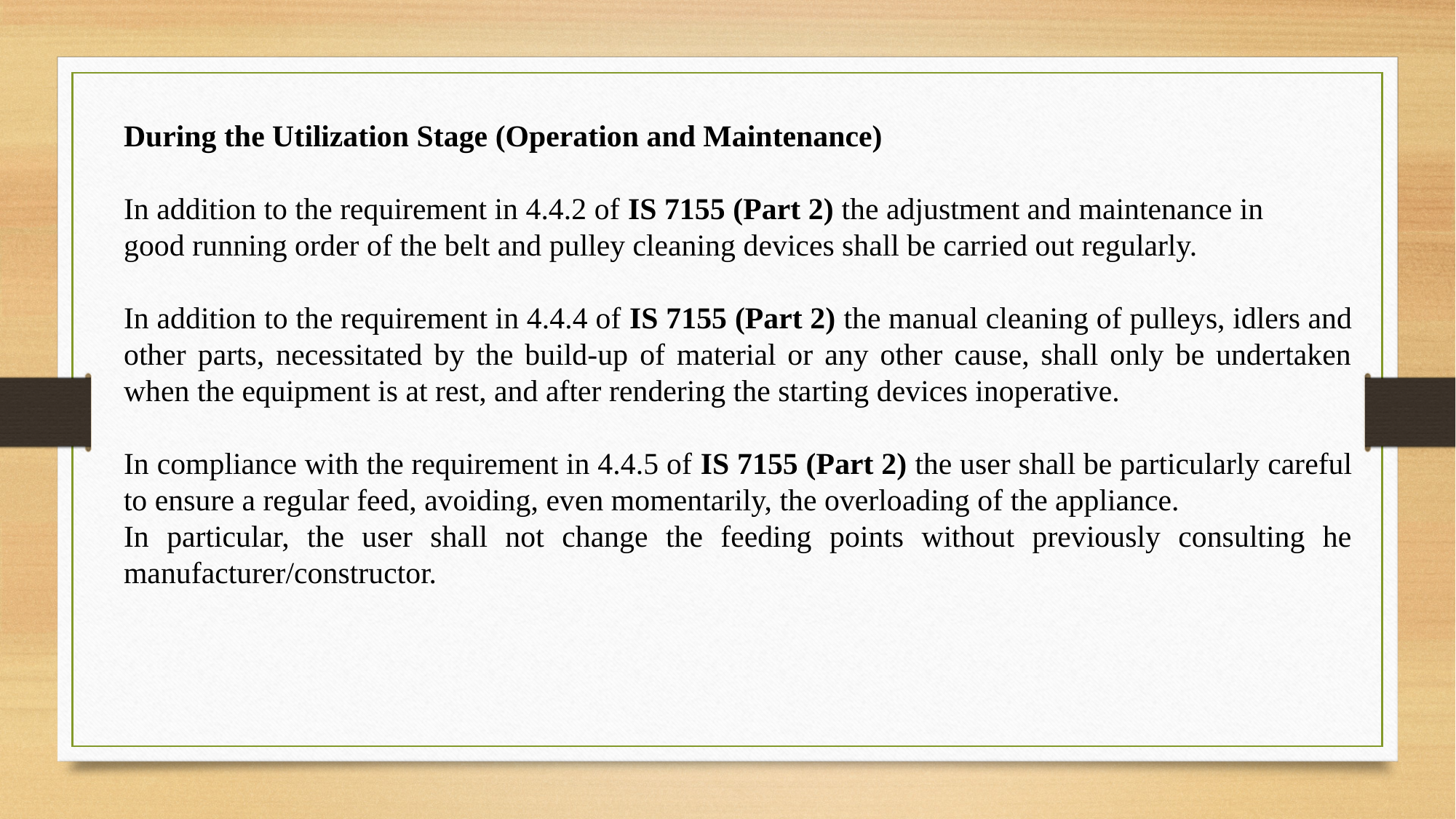

During the Utilization Stage (Operation and Maintenance)

In addition to the requirement in 4.4.2 of IS 7155 (Part 2) the adjustment and maintenance in
good running order of the belt and pulley cleaning devices shall be carried out regularly.

In addition to the requirement in 4.4.4 of IS 7155 (Part 2) the manual cleaning of pulleys, idlers and other parts, necessitated by the build-up of material or any other cause, shall only be undertaken when the equipment is at rest, and after rendering the starting devices inoperative.

In compliance with the requirement in 4.4.5 of IS 7155 (Part 2) the user shall be particularly careful to ensure a regular feed, avoiding, even momentarily, the overloading of the appliance.
In particular, the user shall not change the feeding points without previously consulting he manufacturer/constructor.